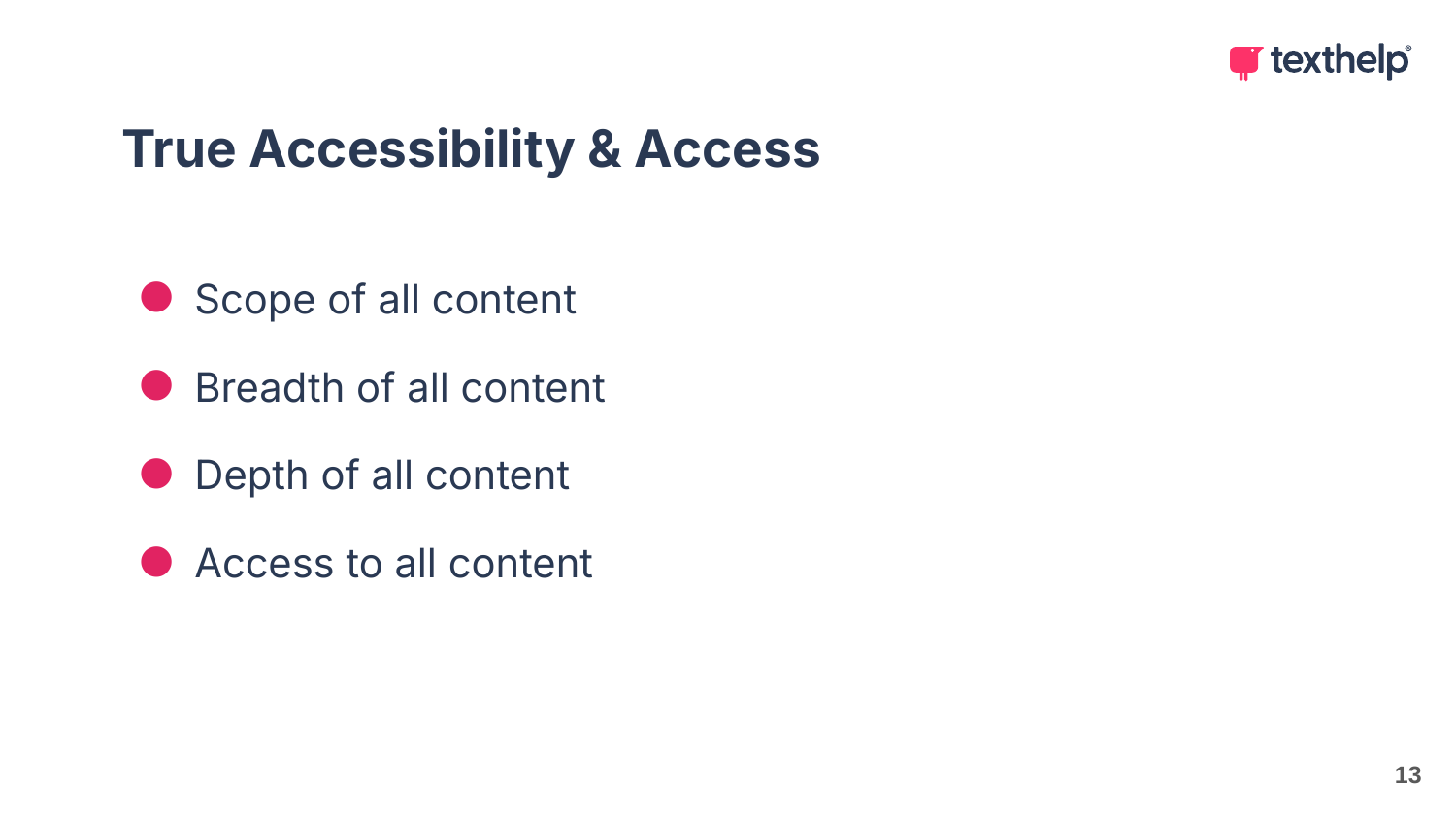

True Accessibility & Access
Scope of all content
Breadth of all content
Depth of all content
Access to all content

13